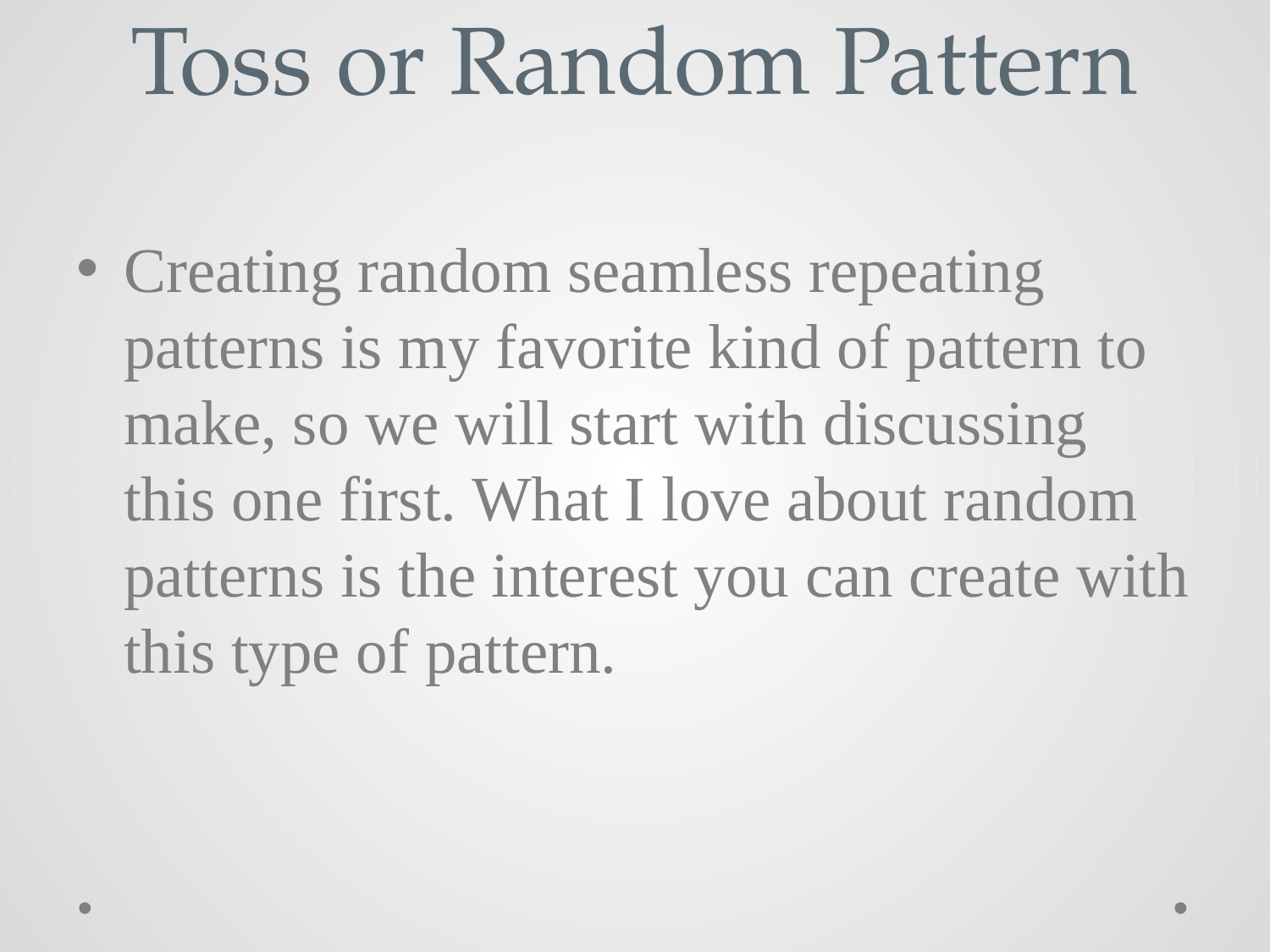

# Toss or Random Pattern
Creating random seamless repeating patterns is my favorite kind of pattern to make, so we will start with discussing this one first. What I love about random patterns is the interest you can create with this type of pattern.